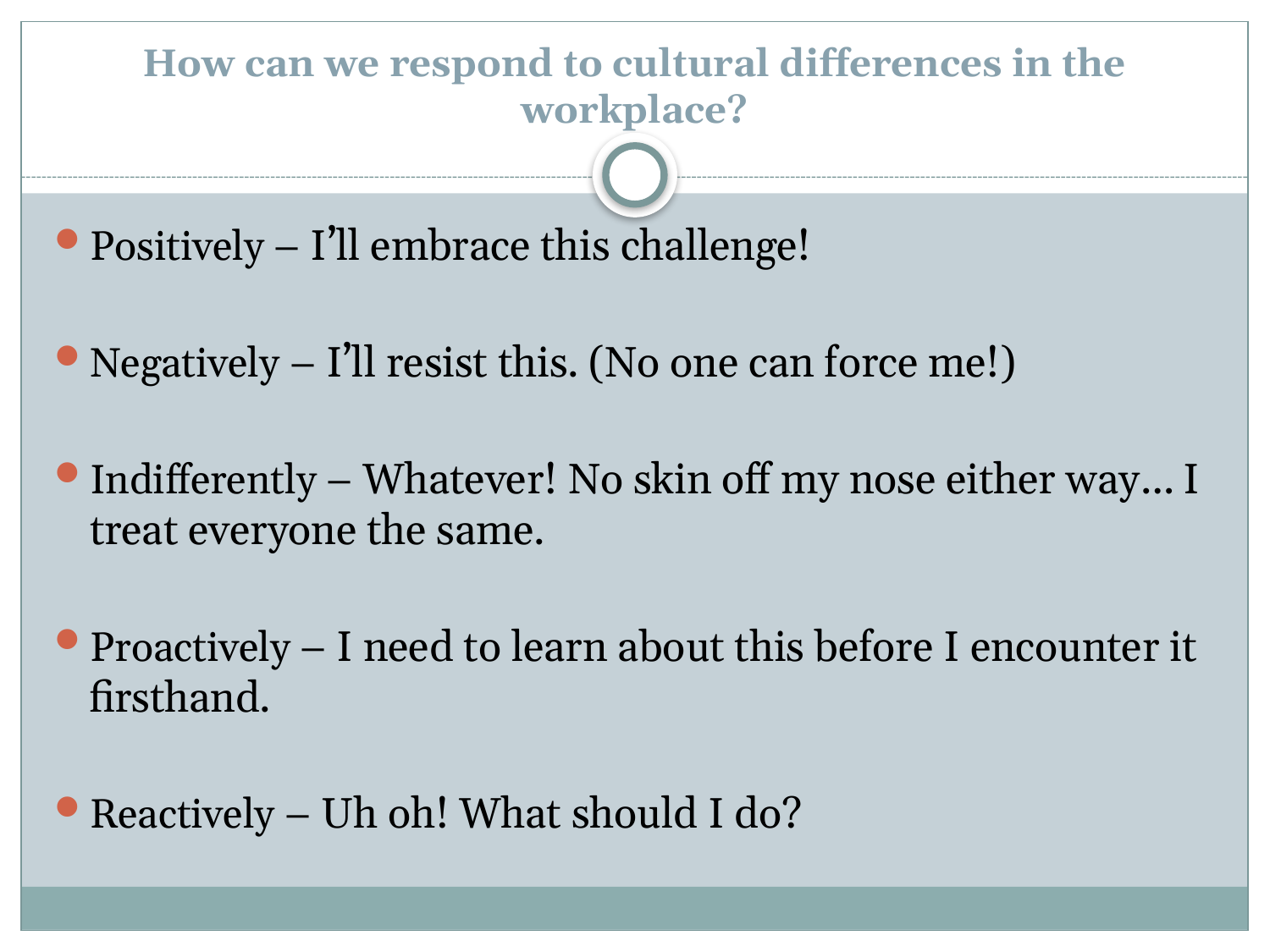

# How can we respond to cultural differences in the workplace?
Positively – I’ll embrace this challenge!

Negatively – I’ll resist this. (No one can force me!)

Indifferently – Whatever! No skin off my nose either way… I treat everyone the same.

Proactively – I need to learn about this before I encounter it firsthand.

Reactively – Uh oh! What should I do?